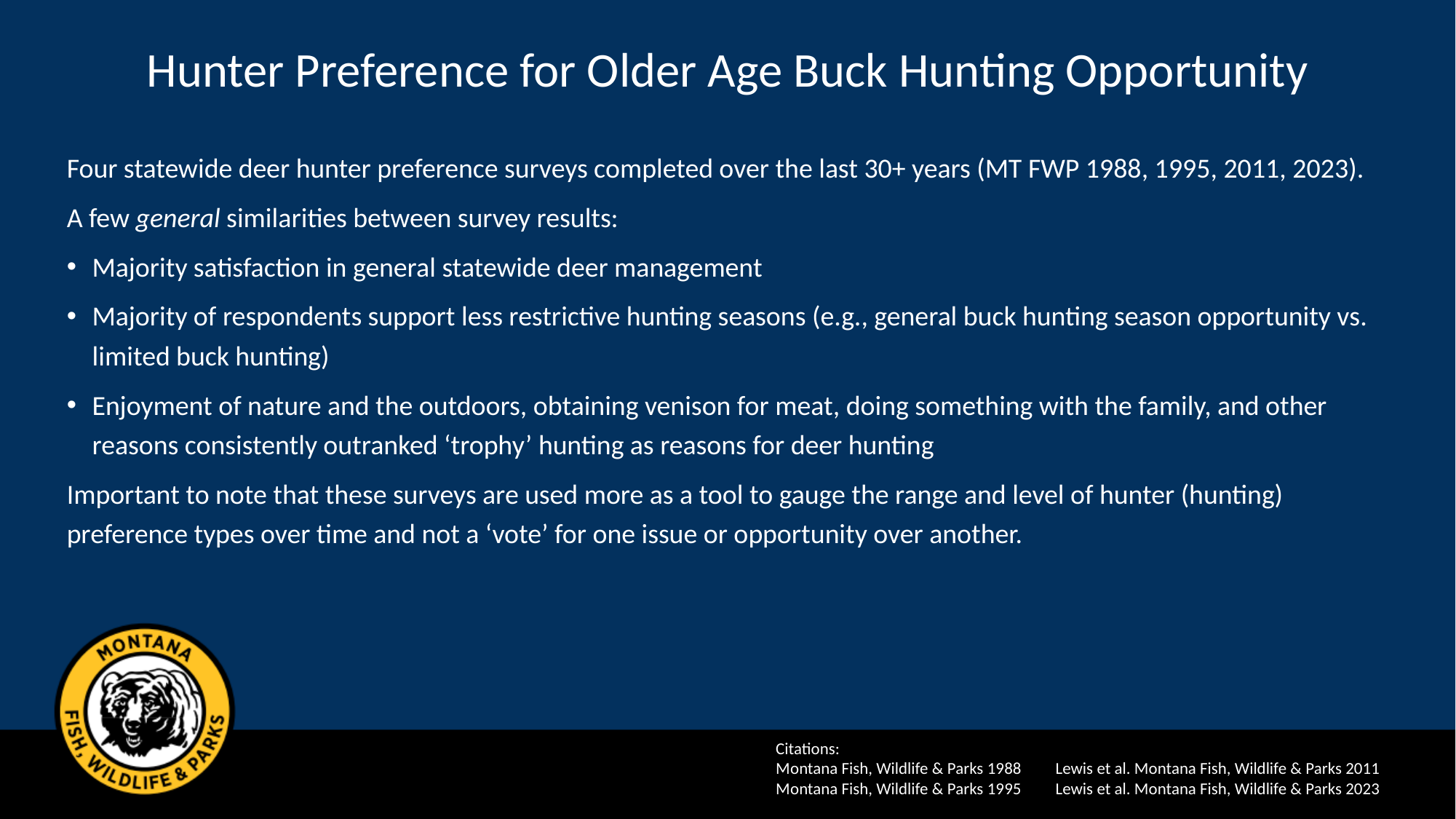

# Hunter Preference for Older Age Buck Hunting Opportunity
Four statewide deer hunter preference surveys completed over the last 30+ years (MT FWP 1988, 1995, 2011, 2023).
A few general similarities between survey results:
Majority satisfaction in general statewide deer management
Majority of respondents support less restrictive hunting seasons (e.g., general buck hunting season opportunity vs. limited buck hunting)
Enjoyment of nature and the outdoors, obtaining venison for meat, doing something with the family, and other reasons consistently outranked ‘trophy’ hunting as reasons for deer hunting
Important to note that these surveys are used more as a tool to gauge the range and level of hunter (hunting) preference types over time and not a ‘vote’ for one issue or opportunity over another.
Citations:
Montana Fish, Wildlife & Parks 1988         Lewis et al. Montana Fish, Wildlife & Parks 2011
Montana Fish, Wildlife & Parks 1995         Lewis et al. Montana Fish, Wildlife & Parks 2023